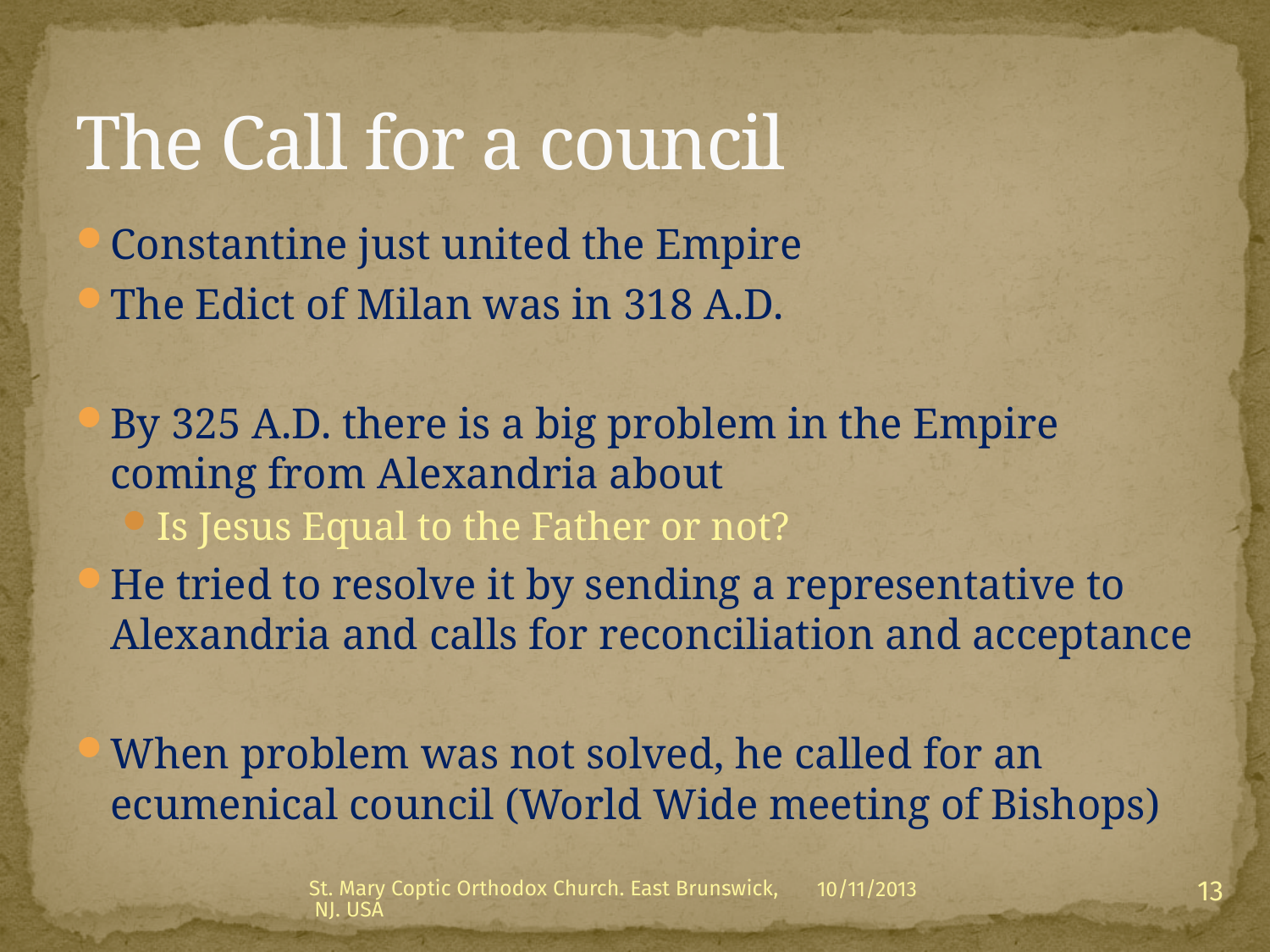

# The Call for a council
Constantine just united the Empire
The Edict of Milan was in 318 A.D.

By 325 A.D. there is a big problem in the Empire coming from Alexandria about
Is Jesus Equal to the Father or not?
He tried to resolve it by sending a representative to Alexandria and calls for reconciliation and acceptance

When problem was not solved, he called for an ecumenical council (World Wide meeting of Bishops)
13
St. Mary Coptic Orthodox Church. East Brunswick, NJ. USA
10/11/2013